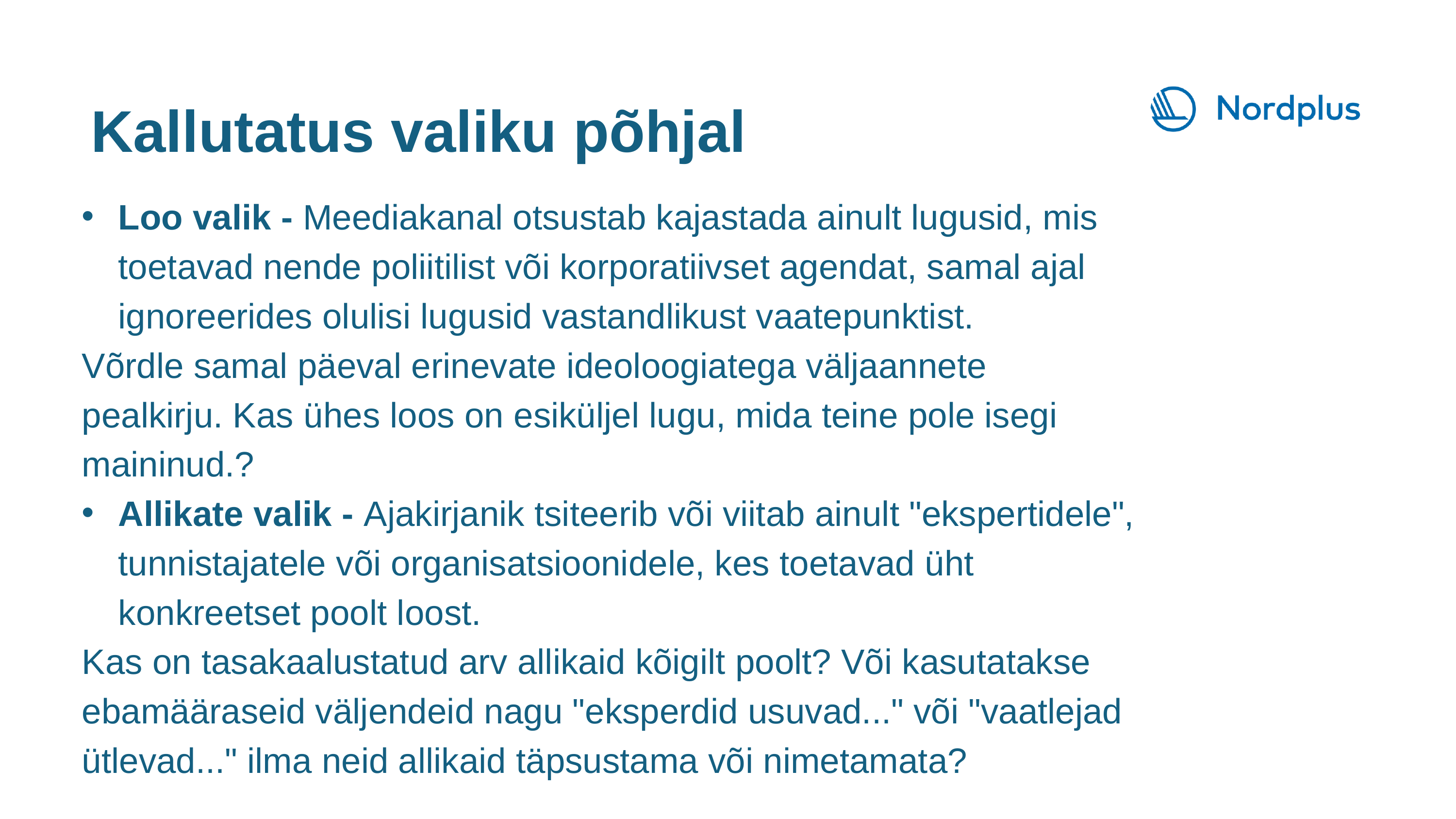

Kallutatus valiku põhjal

Loo valik - Meediakanal otsustab kajastada ainult lugusid, mis toetavad nende poliitilist või korporatiivset agendat, samal ajal ignoreerides olulisi lugusid vastandlikust vaatepunktist.
Võrdle samal päeval erinevate ideoloogiatega väljaannete pealkirju. Kas ühes loos on esiküljel lugu, mida teine pole isegi maininud.?
Allikate valik - Ajakirjanik tsiteerib või viitab ainult "ekspertidele", tunnistajatele või organisatsioonidele, kes toetavad üht konkreetset poolt loost.
Kas on tasakaalustatud arv allikaid kõigilt poolt? Või kasutatakse ebamääraseid väljendeid nagu "eksperdid usuvad..." või "vaatlejad ütlevad..." ilma neid allikaid täpsustama või nimetamata?